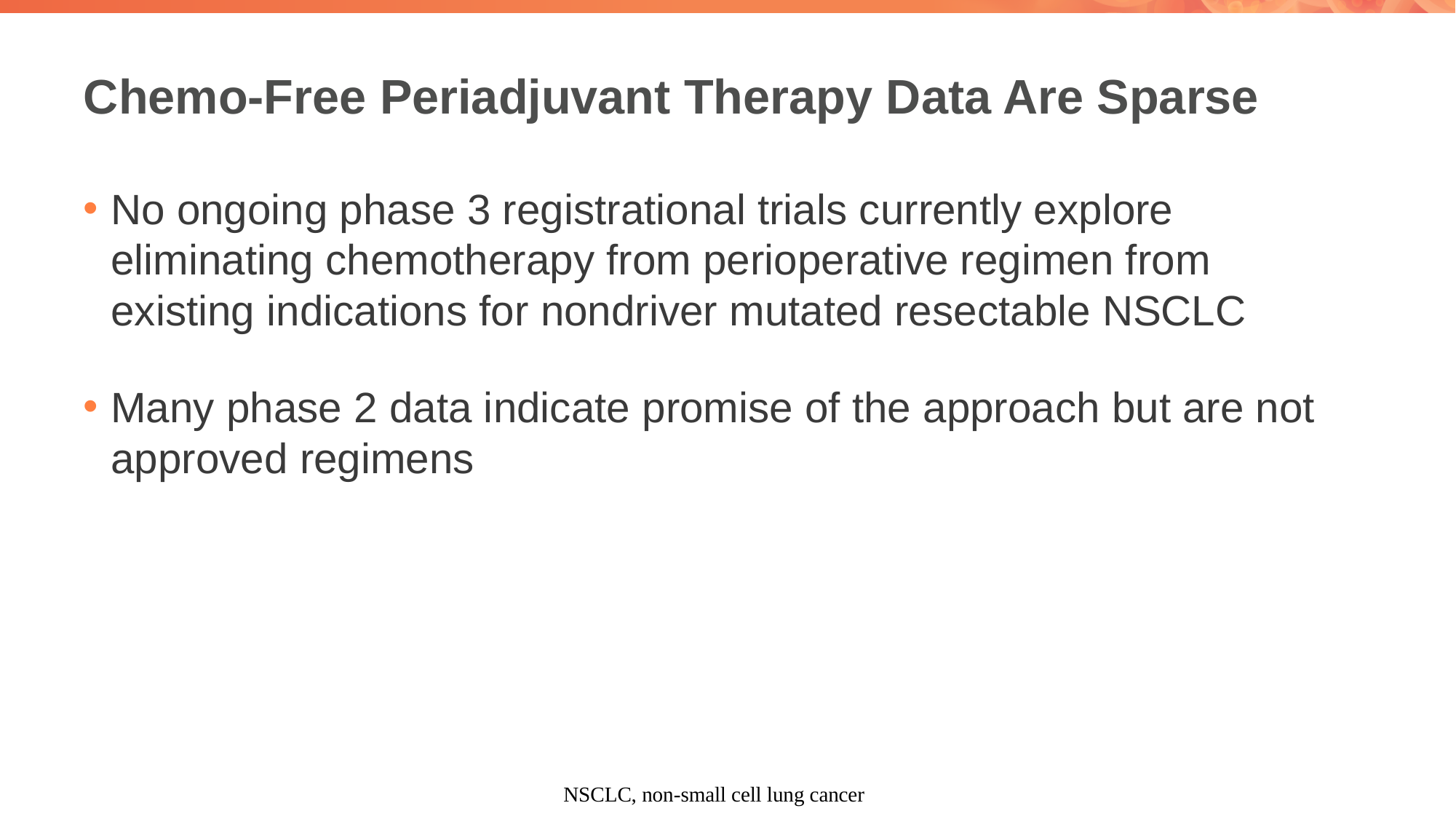

# Chemo-Free Periadjuvant Therapy Data Are Sparse
No ongoing phase 3 registrational trials currently explore eliminating chemotherapy from perioperative regimen from existing indications for nondriver mutated resectable NSCLC
Many phase 2 data indicate promise of the approach but are not approved regimens
NSCLC, non-small cell lung cancer